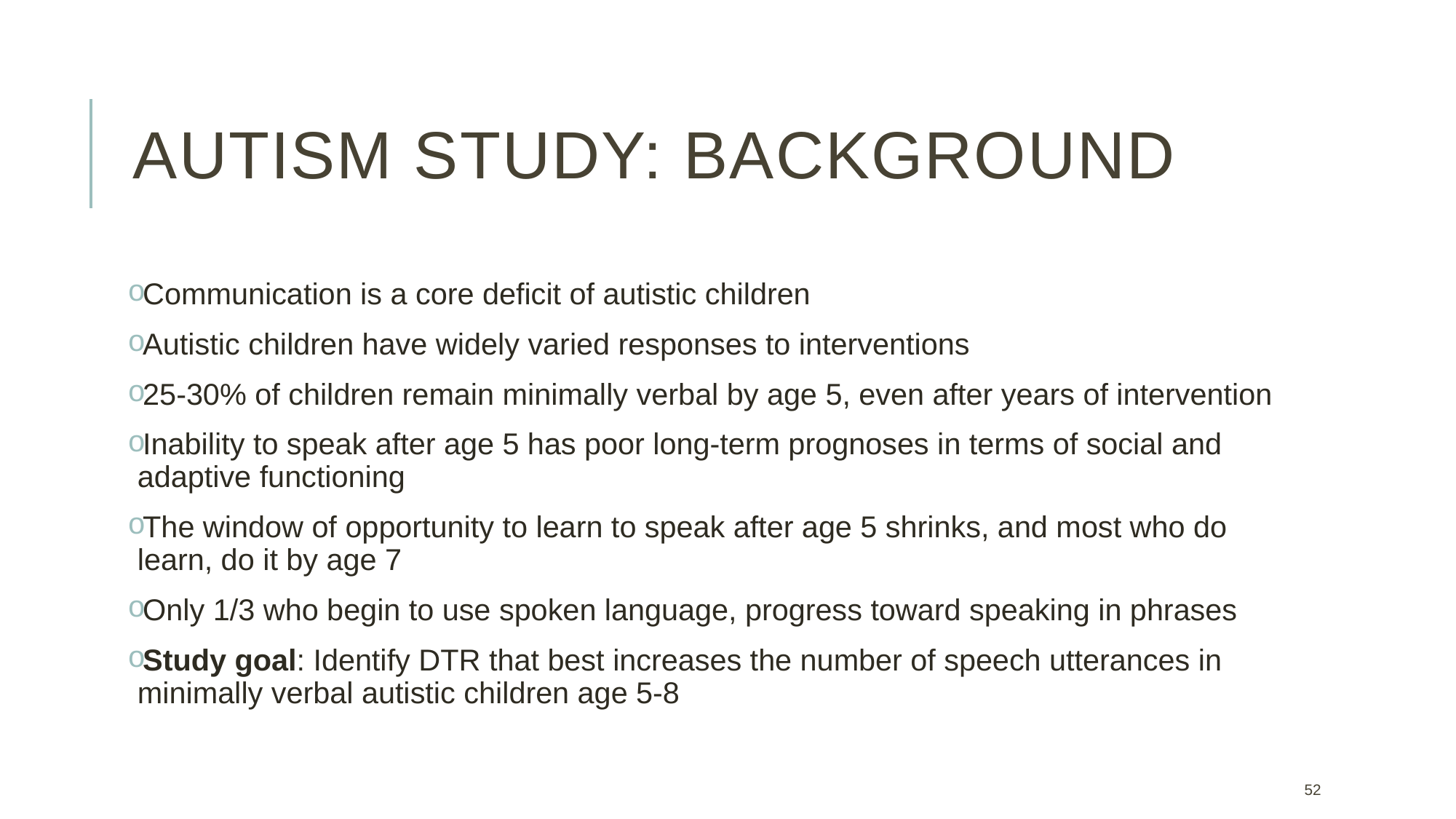

# Autism Study: Background
Communication is a core deficit of autistic children
Autistic children have widely varied responses to interventions
25-30% of children remain minimally verbal by age 5, even after years of intervention
Inability to speak after age 5 has poor long-term prognoses in terms of social and adaptive functioning
The window of opportunity to learn to speak after age 5 shrinks, and most who do learn, do it by age 7
Only 1/3 who begin to use spoken language, progress toward speaking in phrases
Study goal: Identify DTR that best increases the number of speech utterances in minimally verbal autistic children age 5-8

52